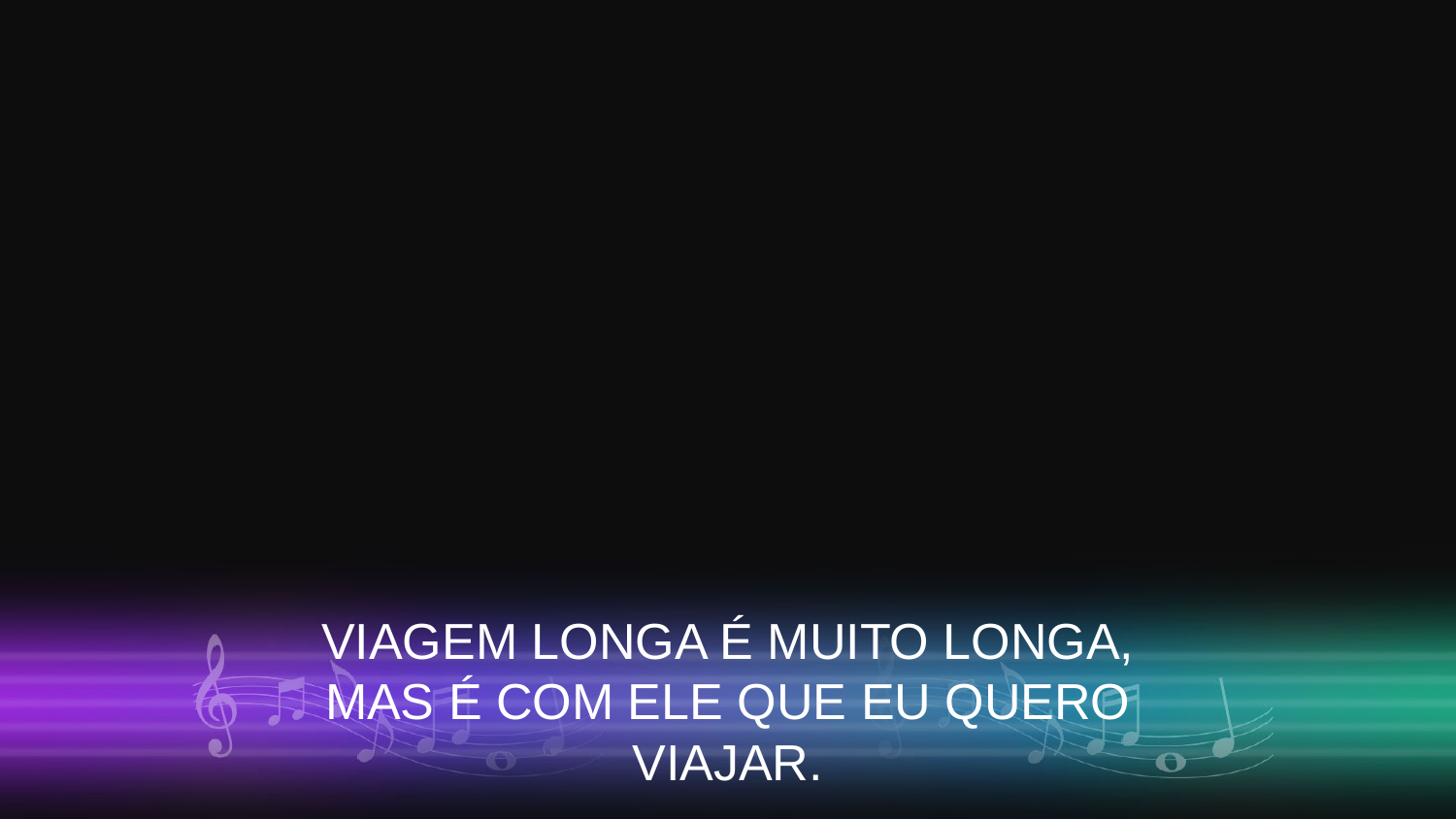

VIAGEM LONGA É MUITO LONGA,
MAS É COM ELE QUE EU QUERO VIAJAR.